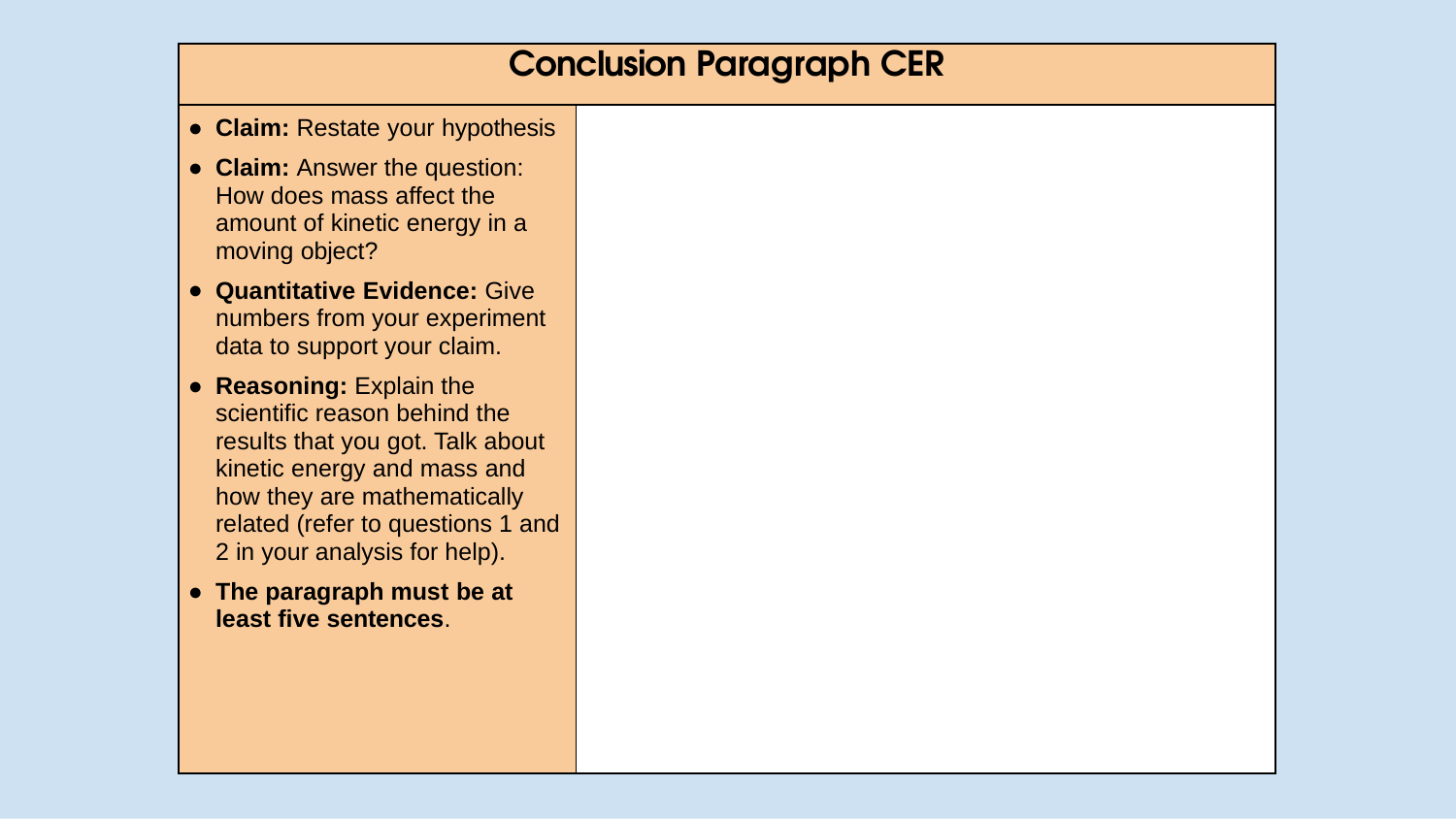

| Conclusion Paragraph CER |  |
| --- | --- |
| Claim: Restate your hypothesis Claim: Answer the question: How does mass affect the amount of kinetic energy in a moving object? Quantitative Evidence: Give numbers from your experiment data to support your claim. Reasoning: Explain the scientific reason behind the results that you got. Talk about kinetic energy and mass and how they are mathematically related (refer to questions 1 and 2 in your analysis for help). The paragraph must be at least five sentences. |  |